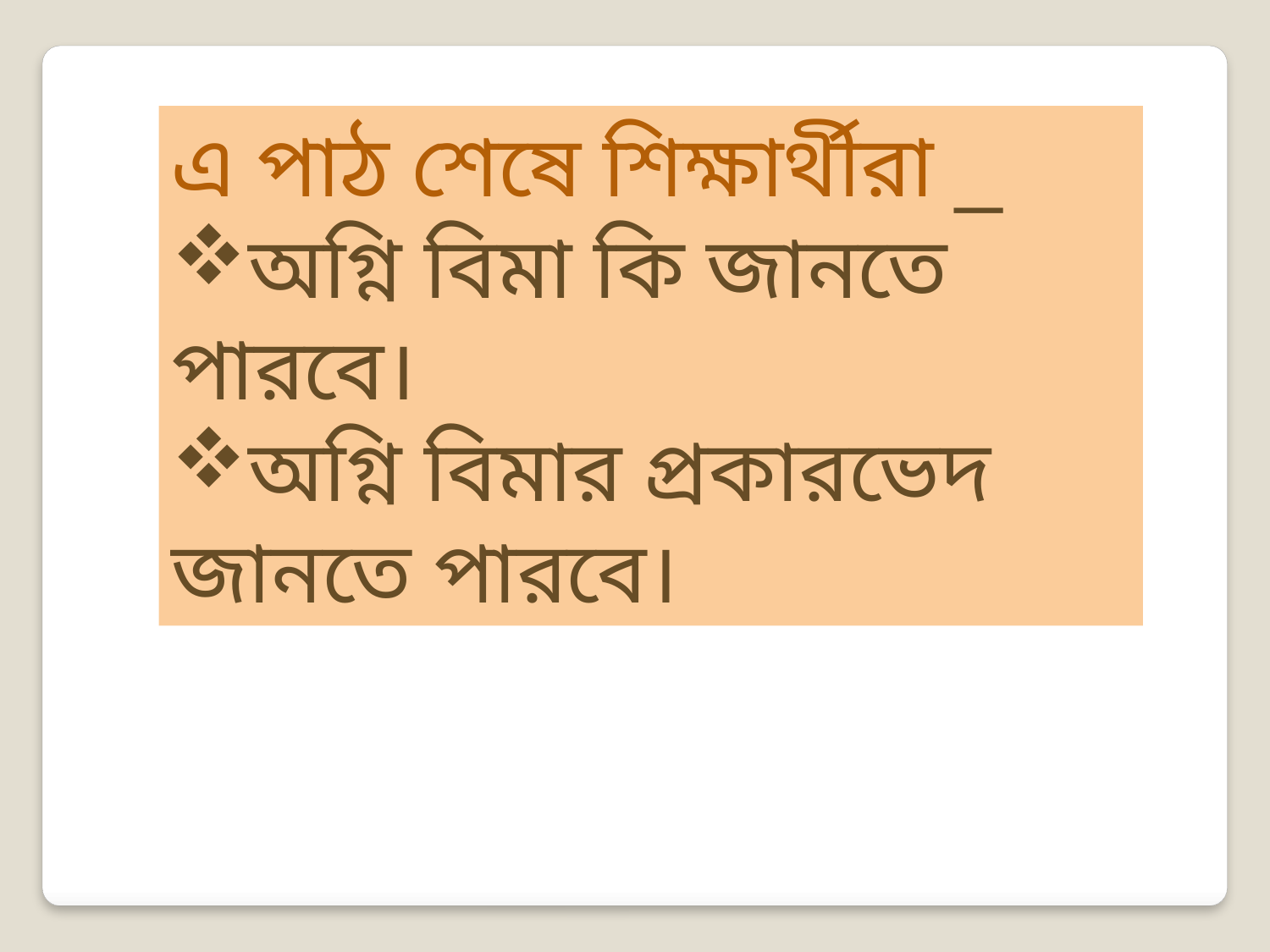

এ পাঠ শেষে শিক্ষার্থীরা _
অগ্নি বিমা কি জানতে পারবে।
অগ্নি বিমার প্রকারভেদ জানতে পারবে।